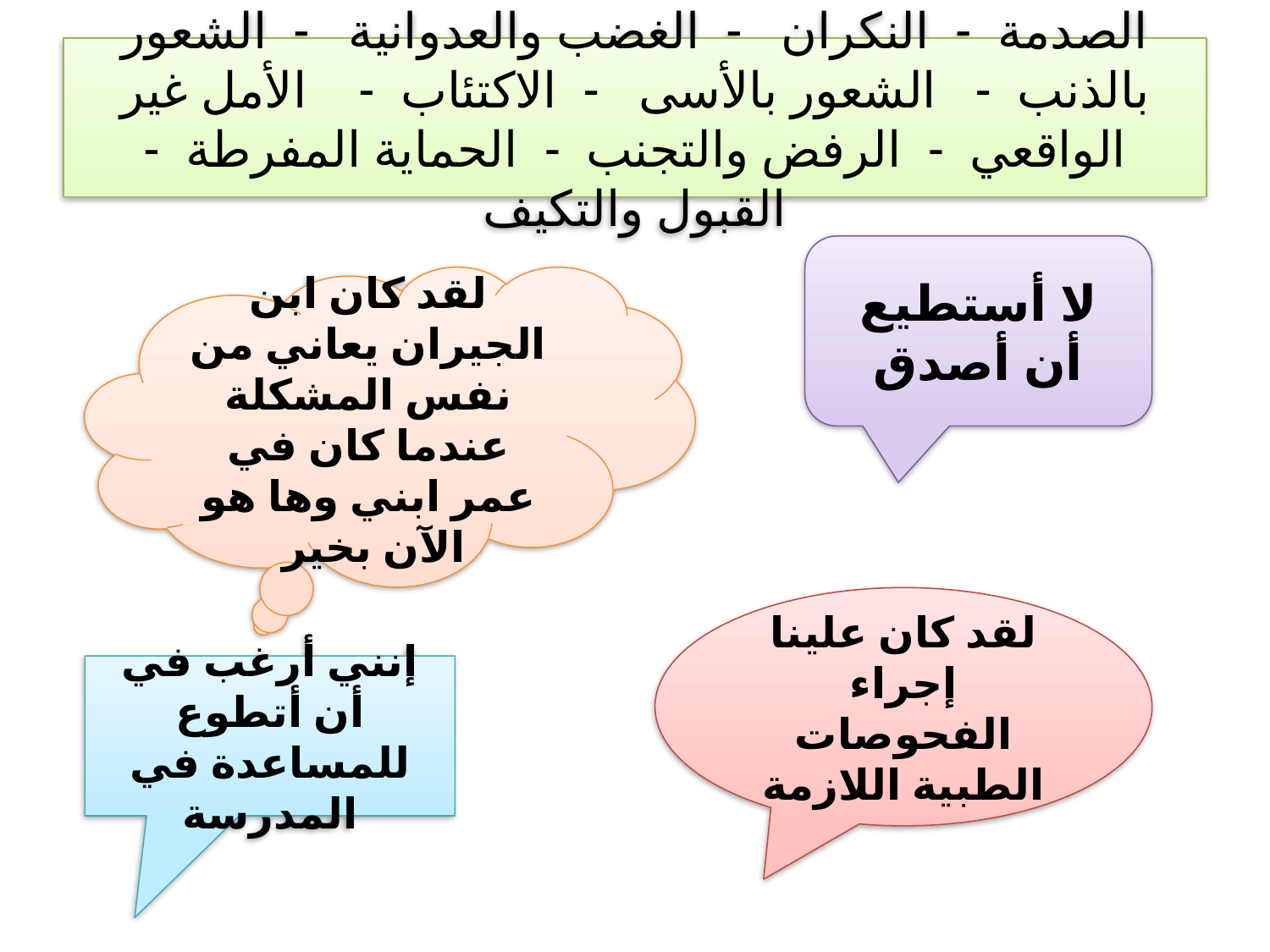

# الصدمة  -  النكران   -  الغضب والعدوانية   -  الشعور بالذنب  -   الشعور بالأسى   -  الاكتئاب  -    الأمل غير الواقعي  -  الرفض والتجنب  -  الحماية المفرطة  - القبول والتكيف

لا أستطيع أن أصدق
لقد كان ابن الجيران يعاني من نفس المشكلة عندما كان في عمر ابني وها هو الآن بخير
لقد كان علينا إجراء الفحوصات الطبية اللازمة
إنني أرغب في أن أتطوع للمساعدة في المدرسة